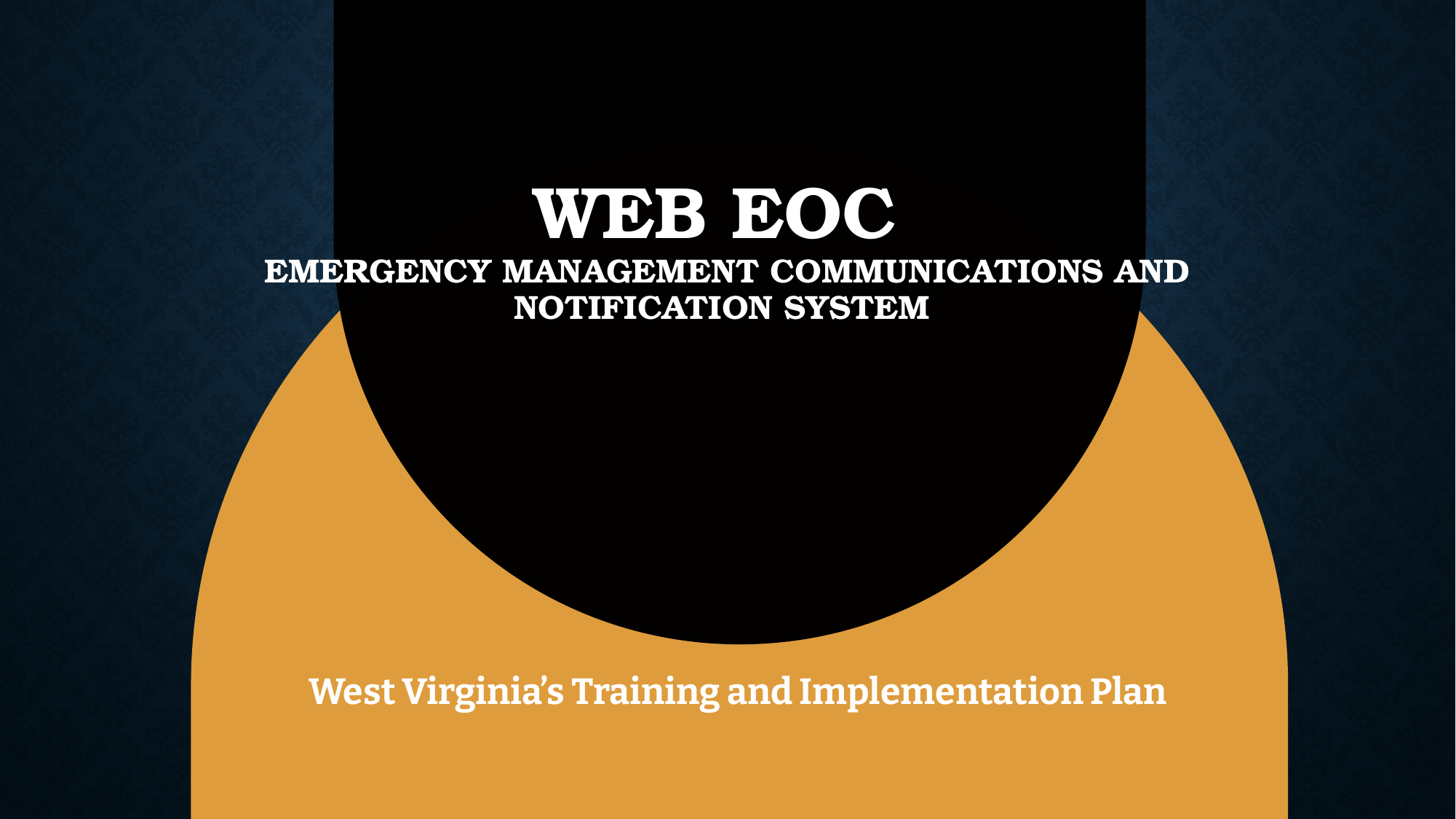

# Web EOC Emergency Management Communications and Notification System
​
West Virginia’s Training and Implementation Plan